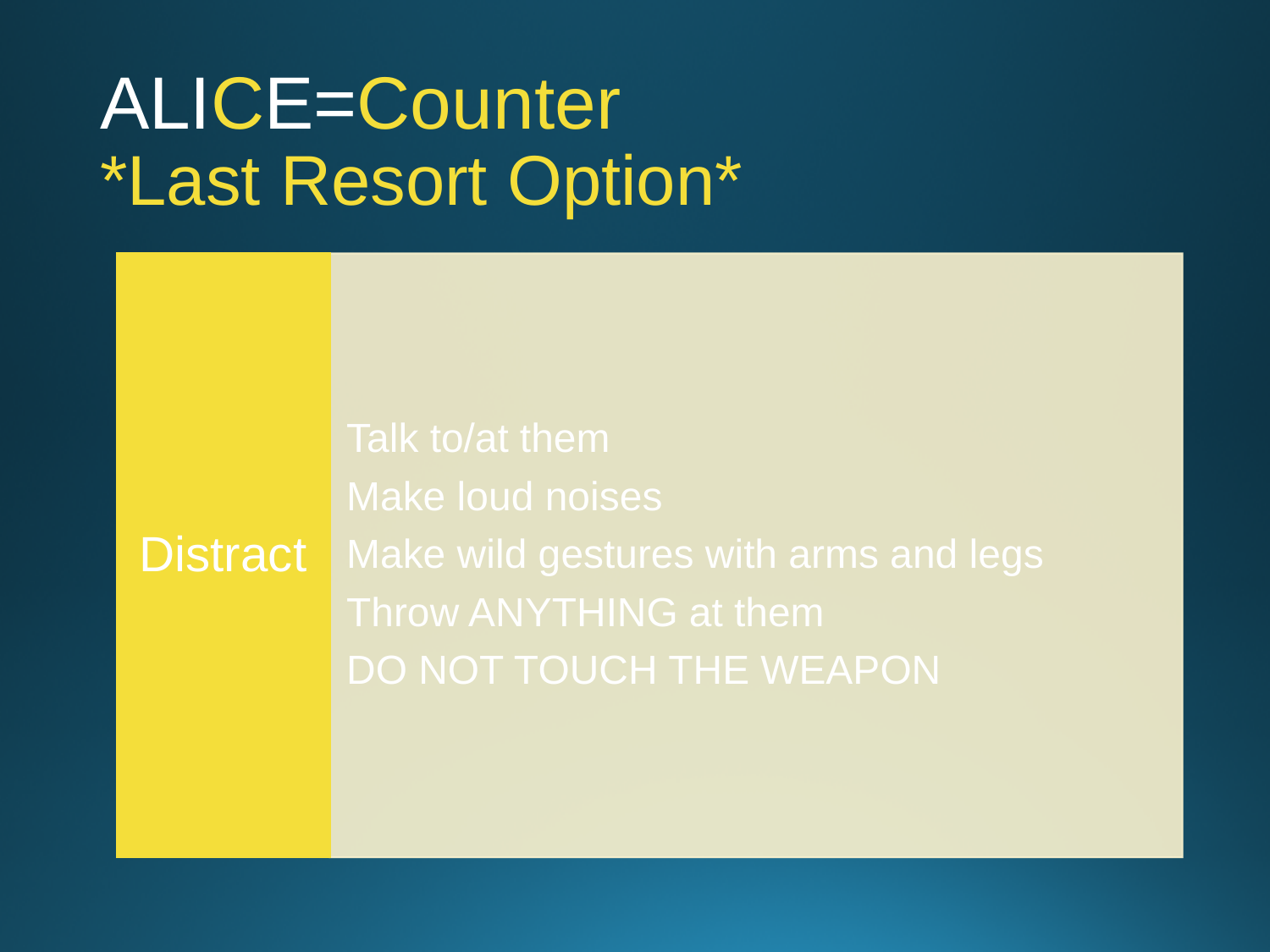

# ALICE=Counter *Last Resort Option*
Talk to/at them
Make loud noises
Make wild gestures with arms and legs
Throw ANYTHING at them
DO NOT TOUCH THE WEAPON
Distract